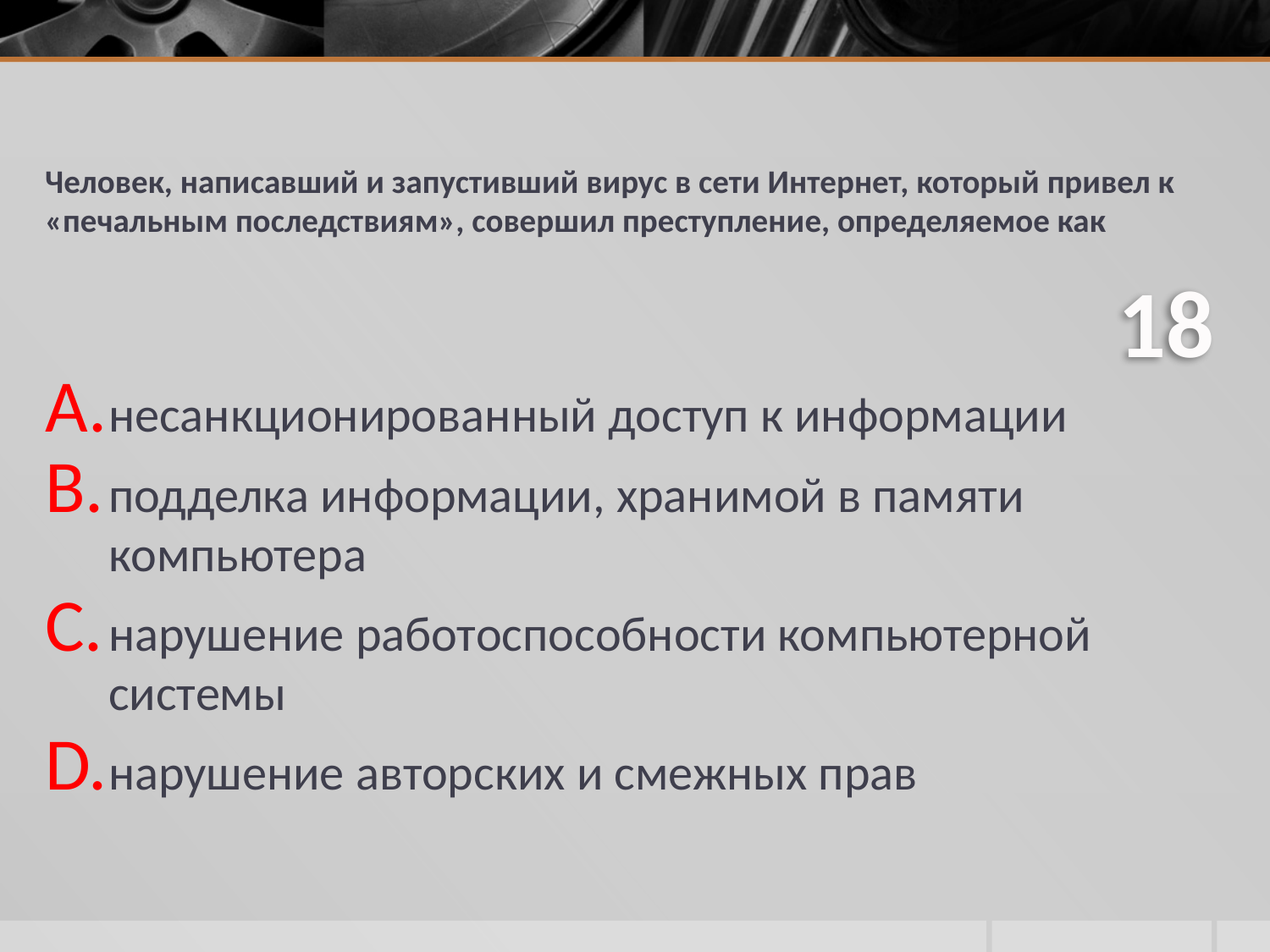

# Человек, написавший и запустивший вирус в сети Интернет, который привел к «печальным последствиям», совершил преступление, определяемое как
18
несанкционированный доступ к информации
подделка информации, хранимой в памяти компьютера
нарушение работоспособности компьютерной системы
нарушение авторских и смежных прав